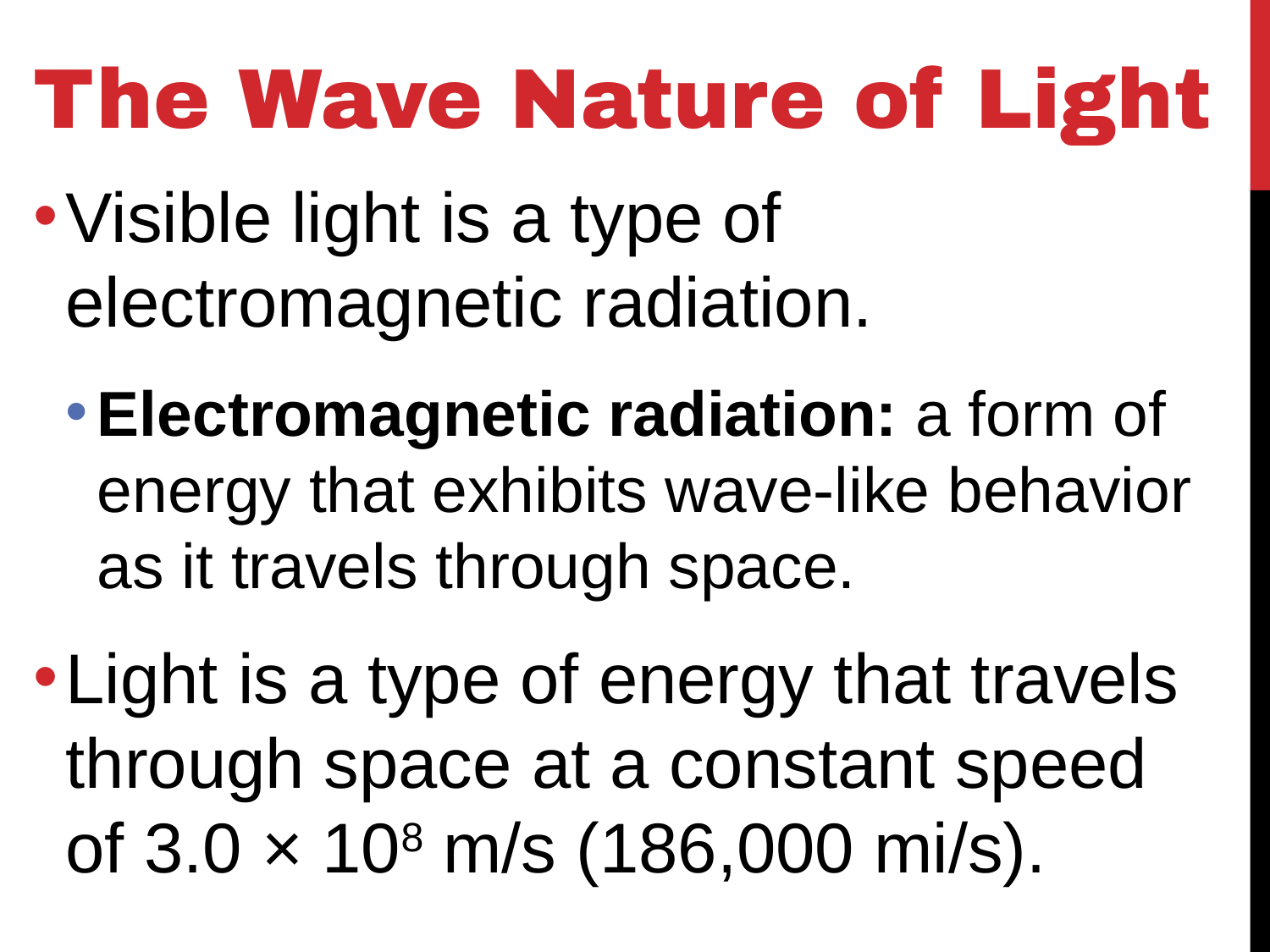

# The Wave Nature of Light
Visible light is a type of electromagnetic radiation.
Electromagnetic radiation: a form of energy that exhibits wave-like behavior as it travels through space.
Light is a type of energy that travels through space at a constant speed of 3.0 × 108 m/s (186,000 mi/s).